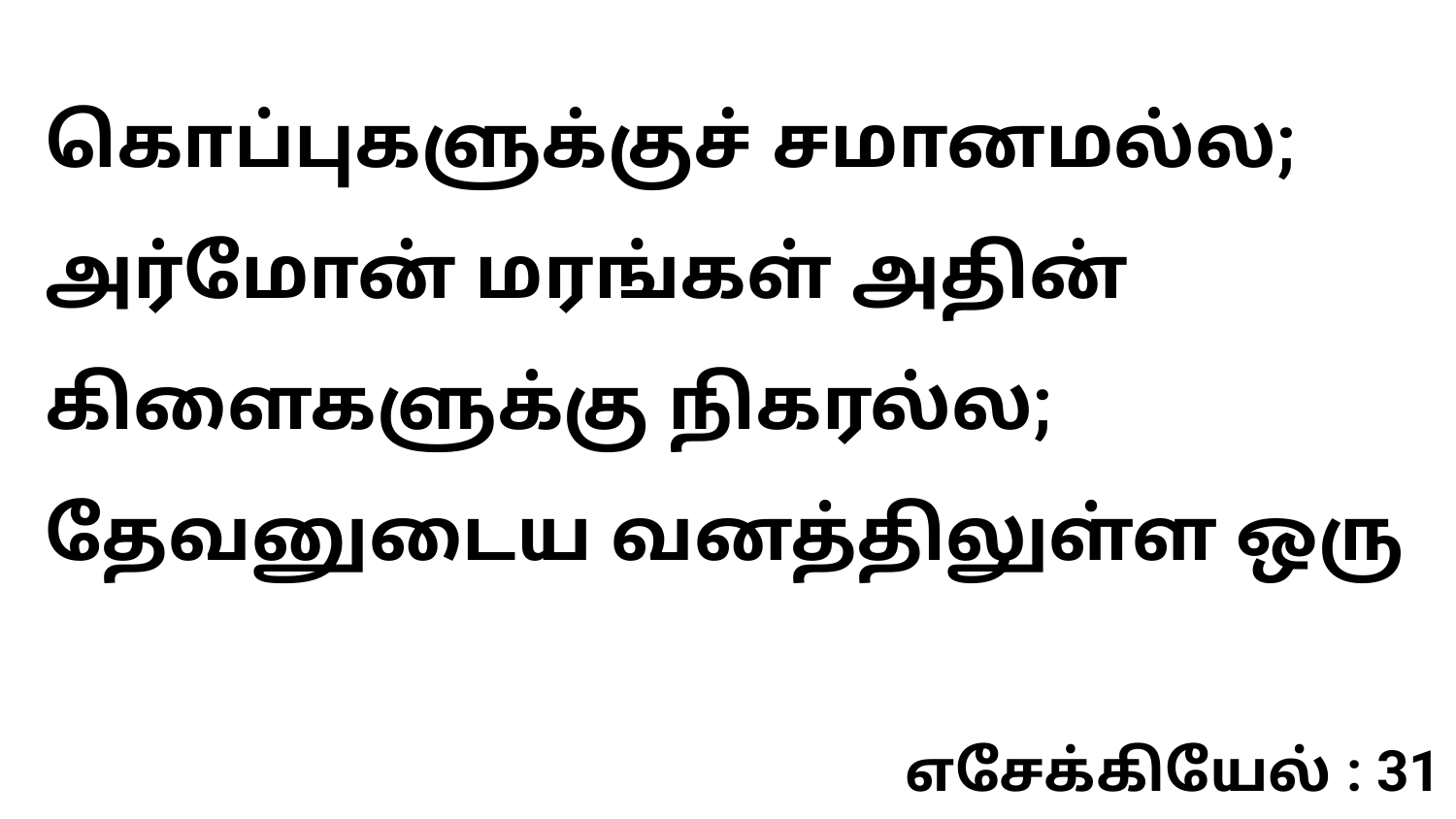

கொப்புகளுக்குச் சமானமல்ல; அர்மோன் மரங்கள் அதின் கிளைகளுக்கு நிகரல்ல; தேவனுடைய வனத்திலுள்ள ஒரு
எசேக்கியேல் : 31